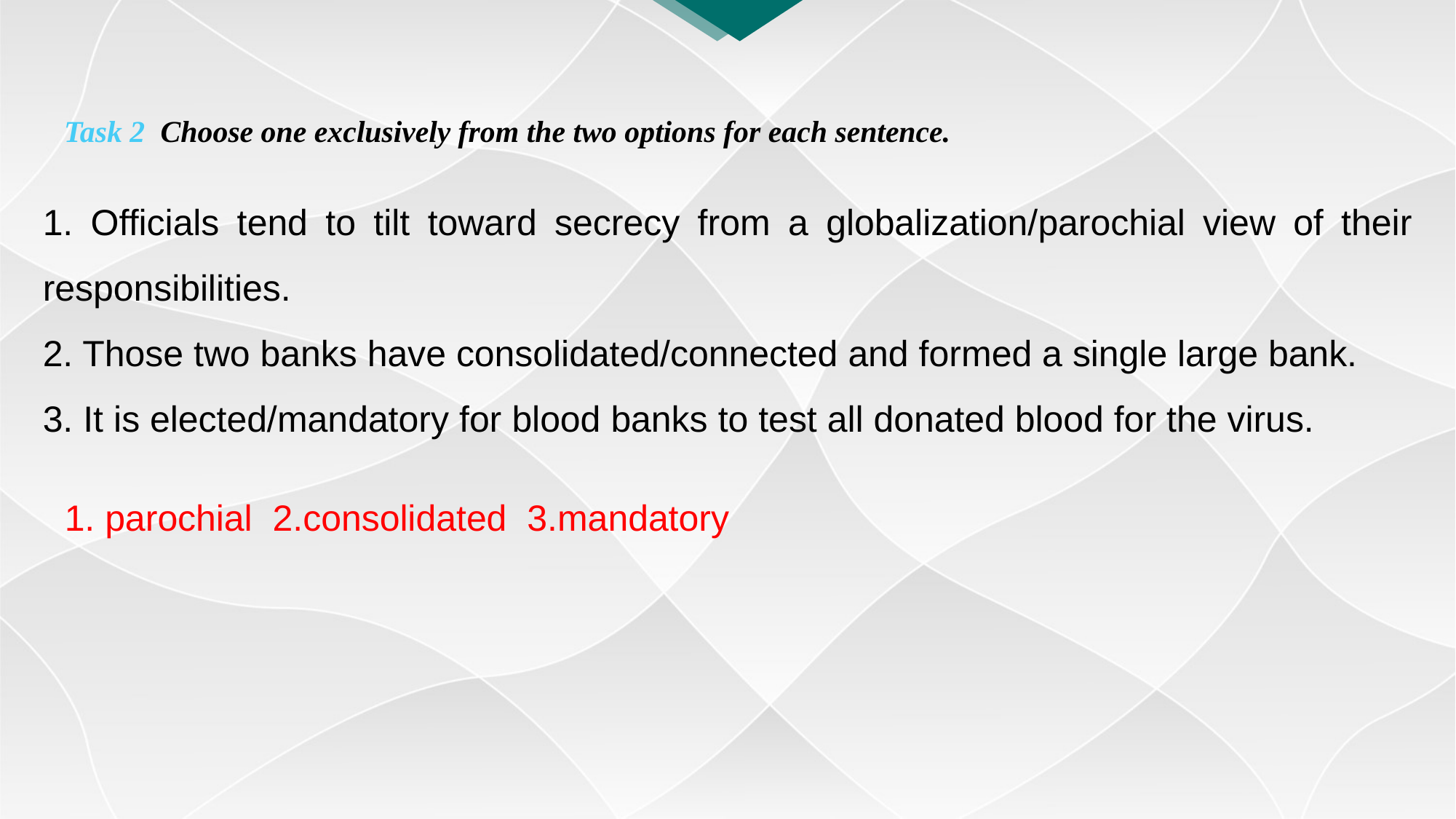

Task 2  Choose one exclusively from the two options for each sentence.
1. Officials tend to tilt toward secrecy from a globalization/parochial view of their responsibilities.
2. Those two banks have consolidated/connected and formed a single large bank.
3. It is elected/mandatory for blood banks to test all donated blood for the virus.
1. parochial  2.consolidated  3.mandatory